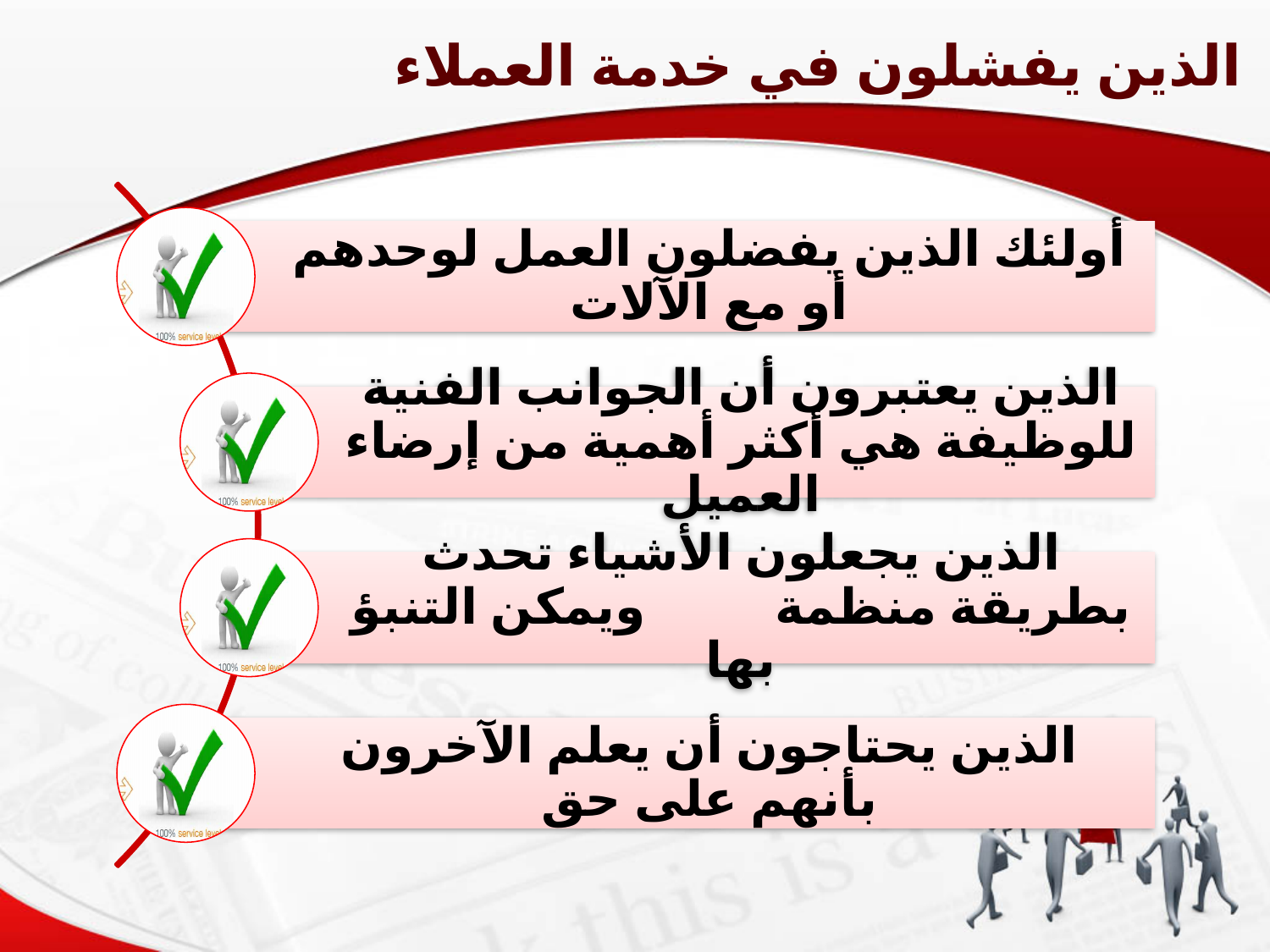

الذين يفشلون في خدمة العملاء
أولئك الذين يفضلون العمل لوحدهم أو مع الآلات
الذين يعتبرون أن الجوانب الفنية للوظيفة هي أكثر أهمية من إرضاء العميل
الذين يجعلون الأشياء تحدث بطريقة منظمة          ويمكن التنبؤ بها
الذين يحتاجون أن يعلم الآخرون بأنهم على حق